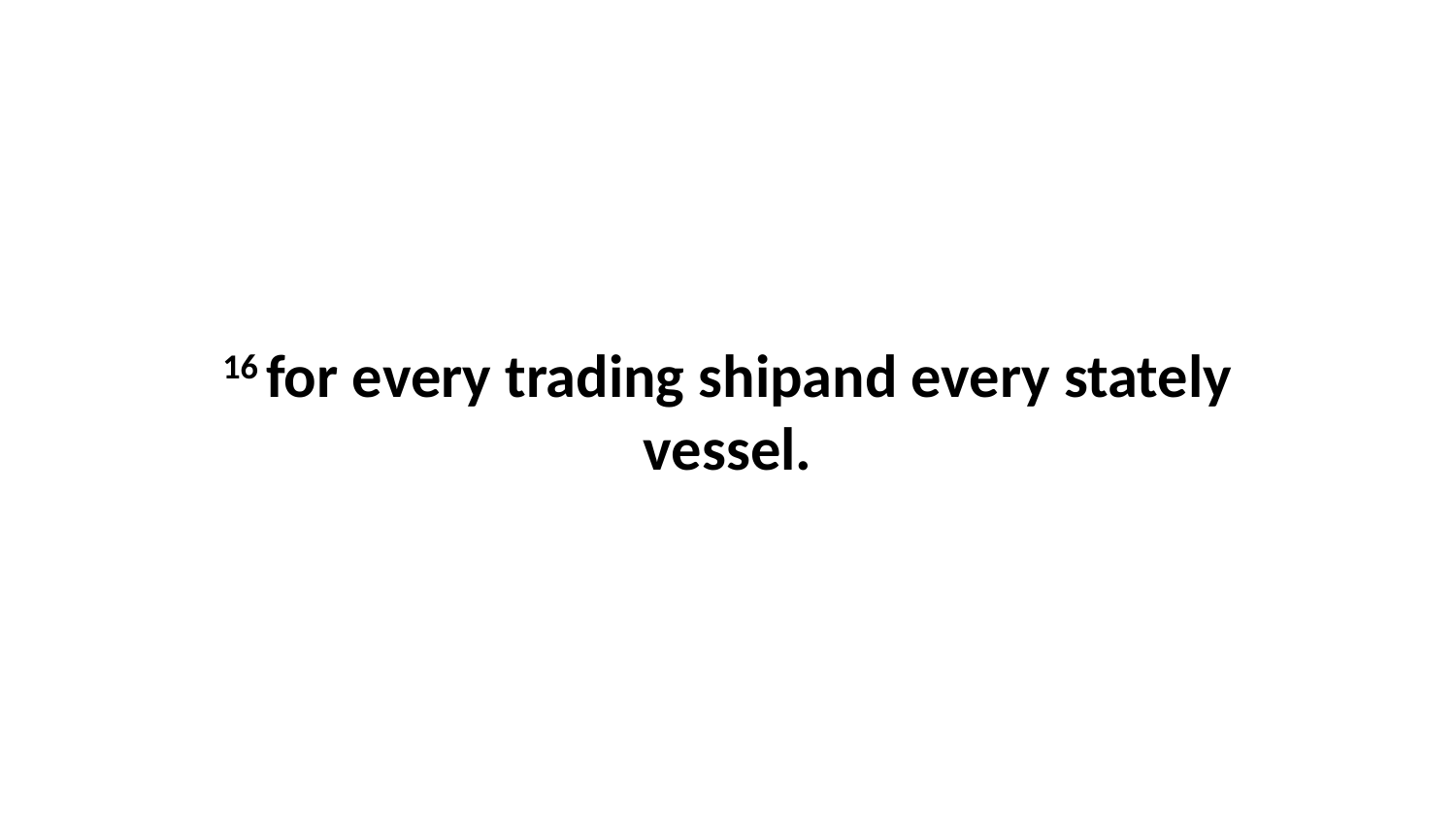

16 for every trading shipand every stately vessel.